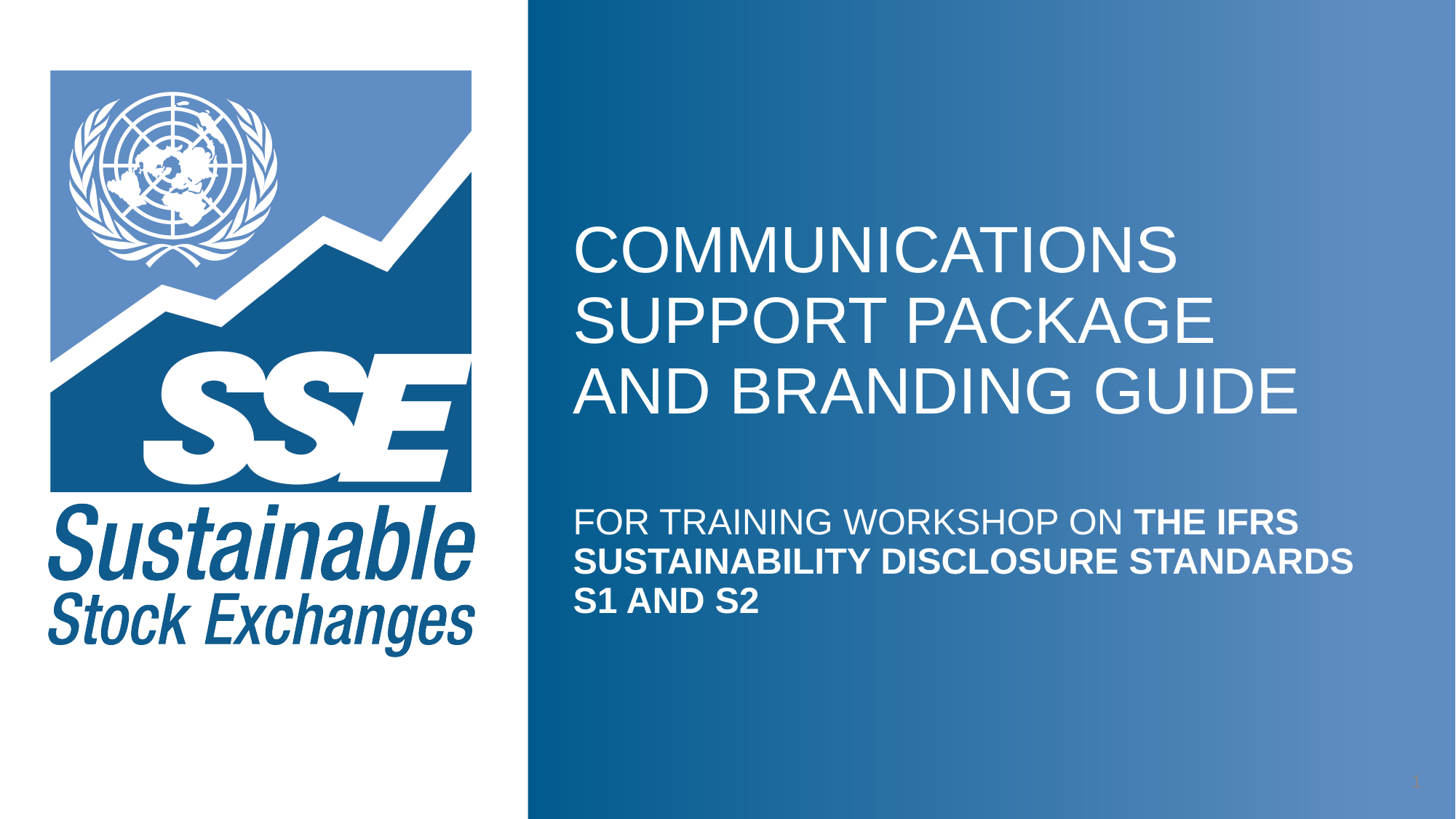

COMMUNICATIONS SUPPORT PACKAGE AND BRANDING GUIDE
FOR TRAINING WORKSHOP ON THE IFRS SUSTAINABILITY DISCLOSURE STANDARDS S1 AND S2
1